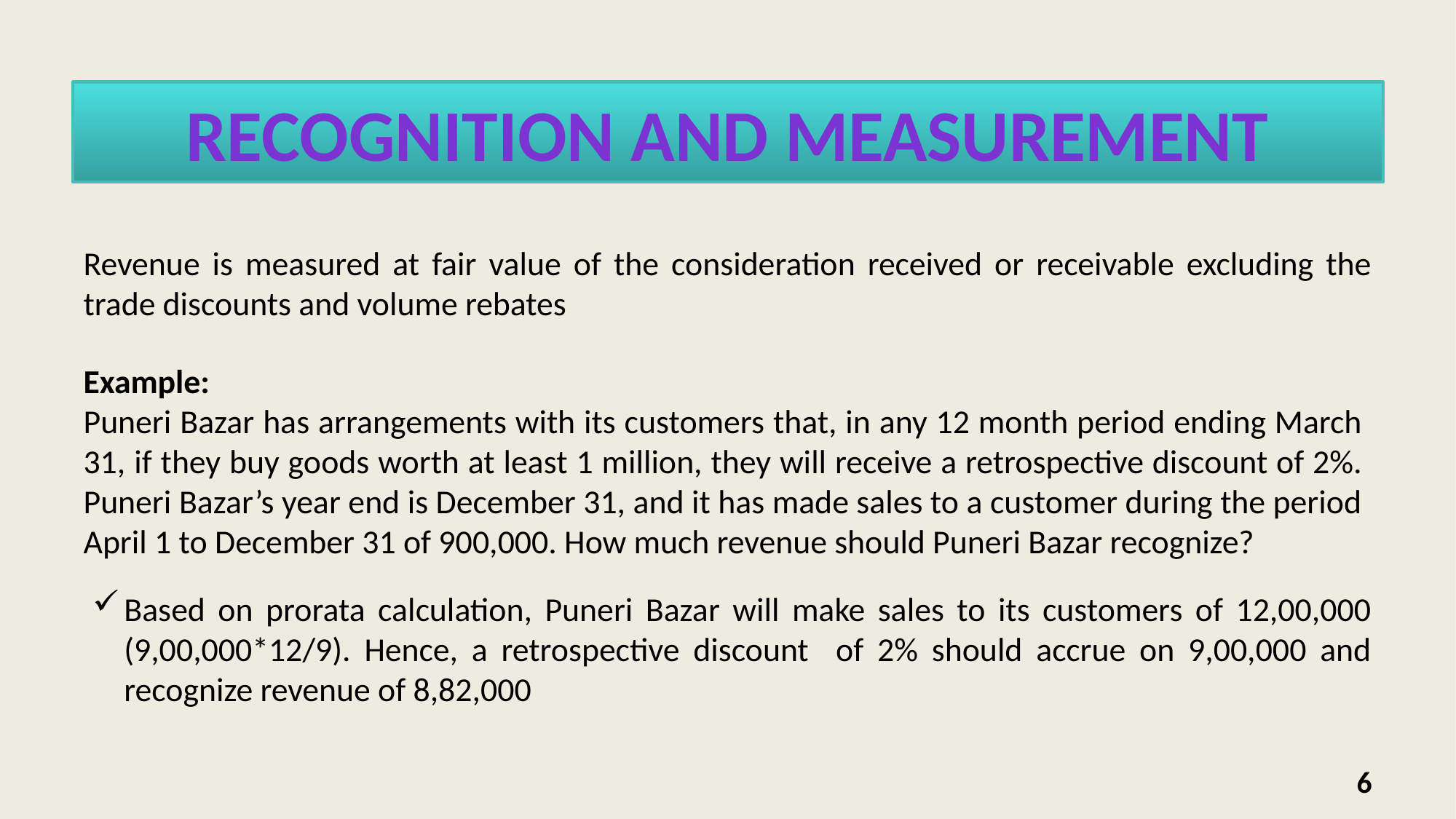

RECOGNITION AND MEASUREMENT
Revenue is measured at fair value of the consideration received or receivable excluding the trade discounts and volume rebates
Example:
Puneri Bazar has arrangements with its customers that, in any 12 month period ending March 31, if they buy goods worth at least 1 million, they will receive a retrospective discount of 2%. Puneri Bazar’s year end is December 31, and it has made sales to a customer during the period April 1 to December 31 of 900,000. How much revenue should Puneri Bazar recognize?

Based on prorata calculation, Puneri Bazar will make sales to its customers of 12,00,000 (9,00,000*12/9). Hence, a retrospective discount  of 2% should accrue on 9,00,000 and recognize revenue of 8,82,000
6